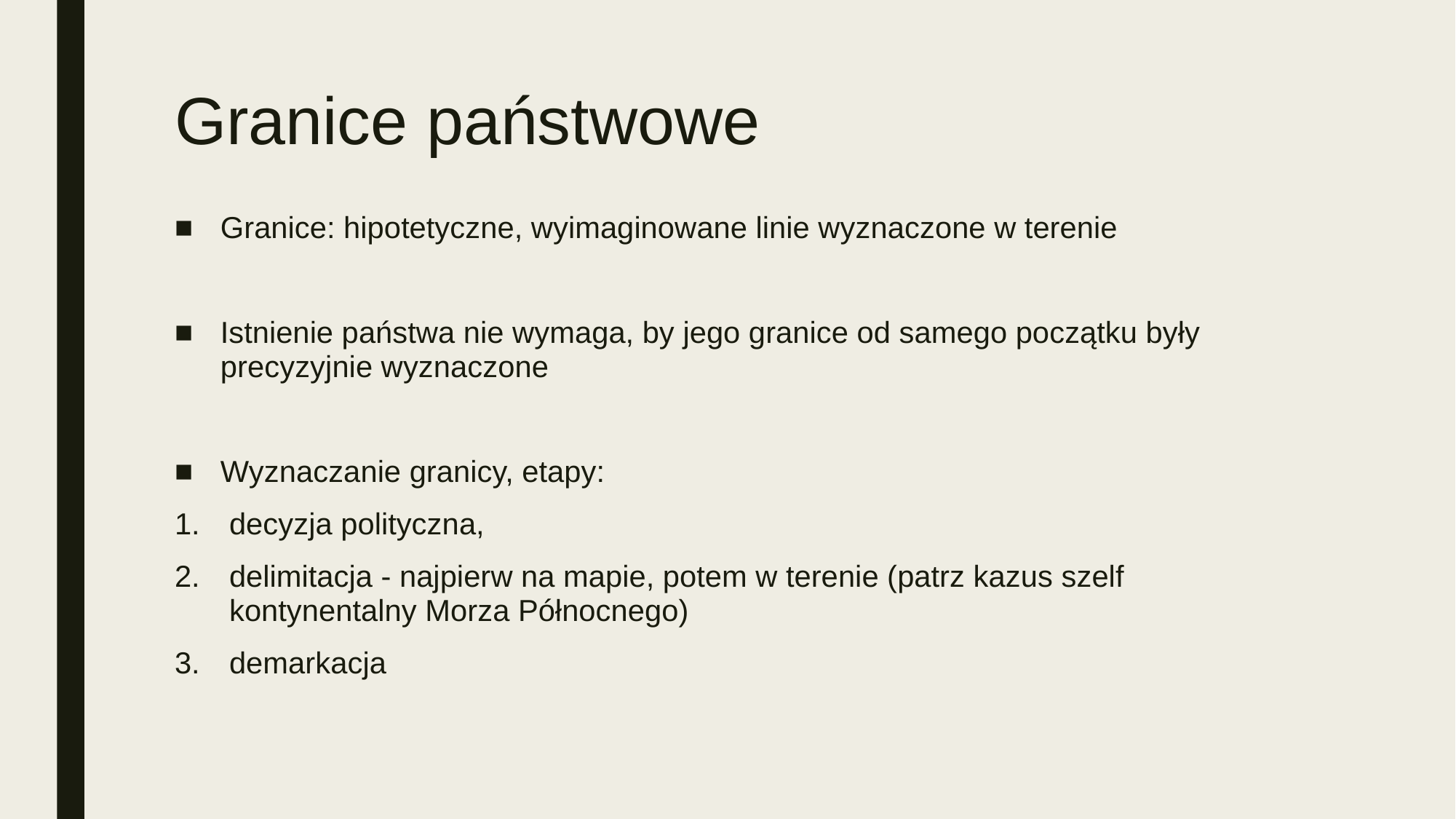

# Granice państwowe
Granice: hipotetyczne, wyimaginowane linie wyznaczone w terenie

Istnienie państwa nie wymaga, by jego granice od samego początku były precyzyjnie wyznaczone

Wyznaczanie granicy, etapy:
decyzja polityczna,
delimitacja - najpierw na mapie, potem w terenie (patrz kazus szelf kontynentalny Morza Północnego)
demarkacja